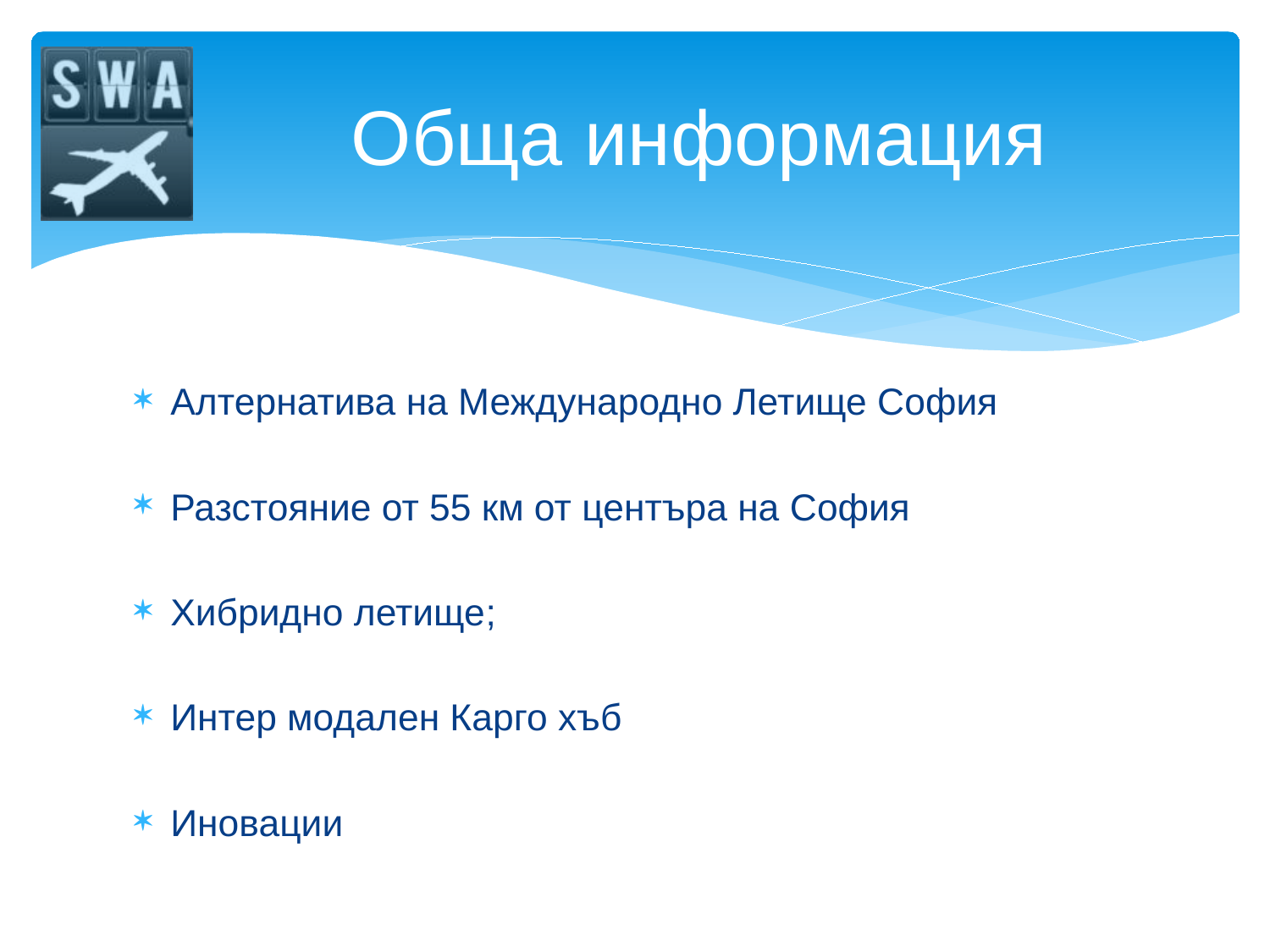

# Обща информация
Алтернатива на Международно Летище София

Разстояние от 55 км от центъра на София

Хибридно летище;

Интер модален Карго хъб

Иновации